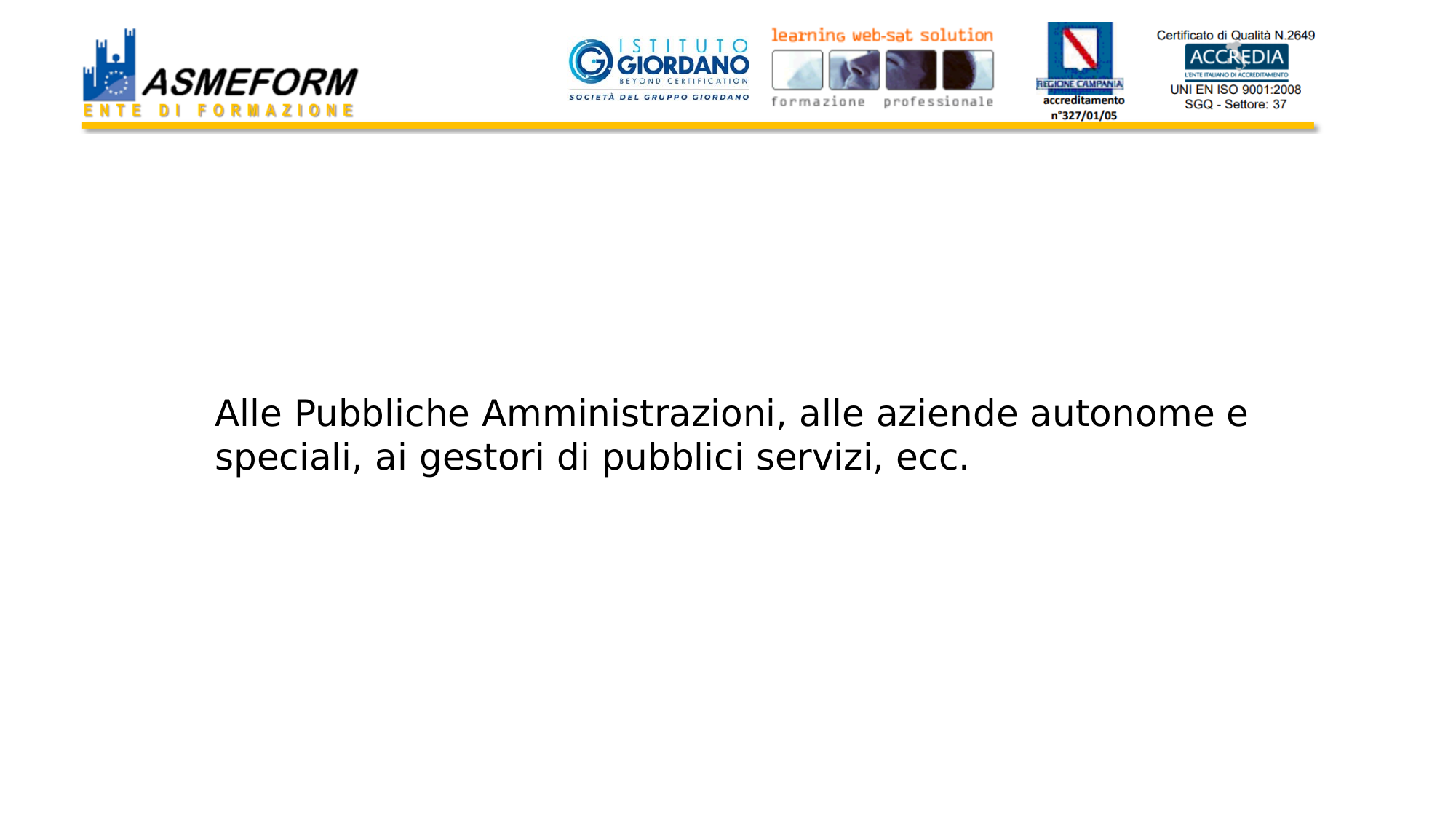

Alle Pubbliche Amministrazioni, alle aziende autonome e speciali, ai gestori di pubblici servizi, ecc.